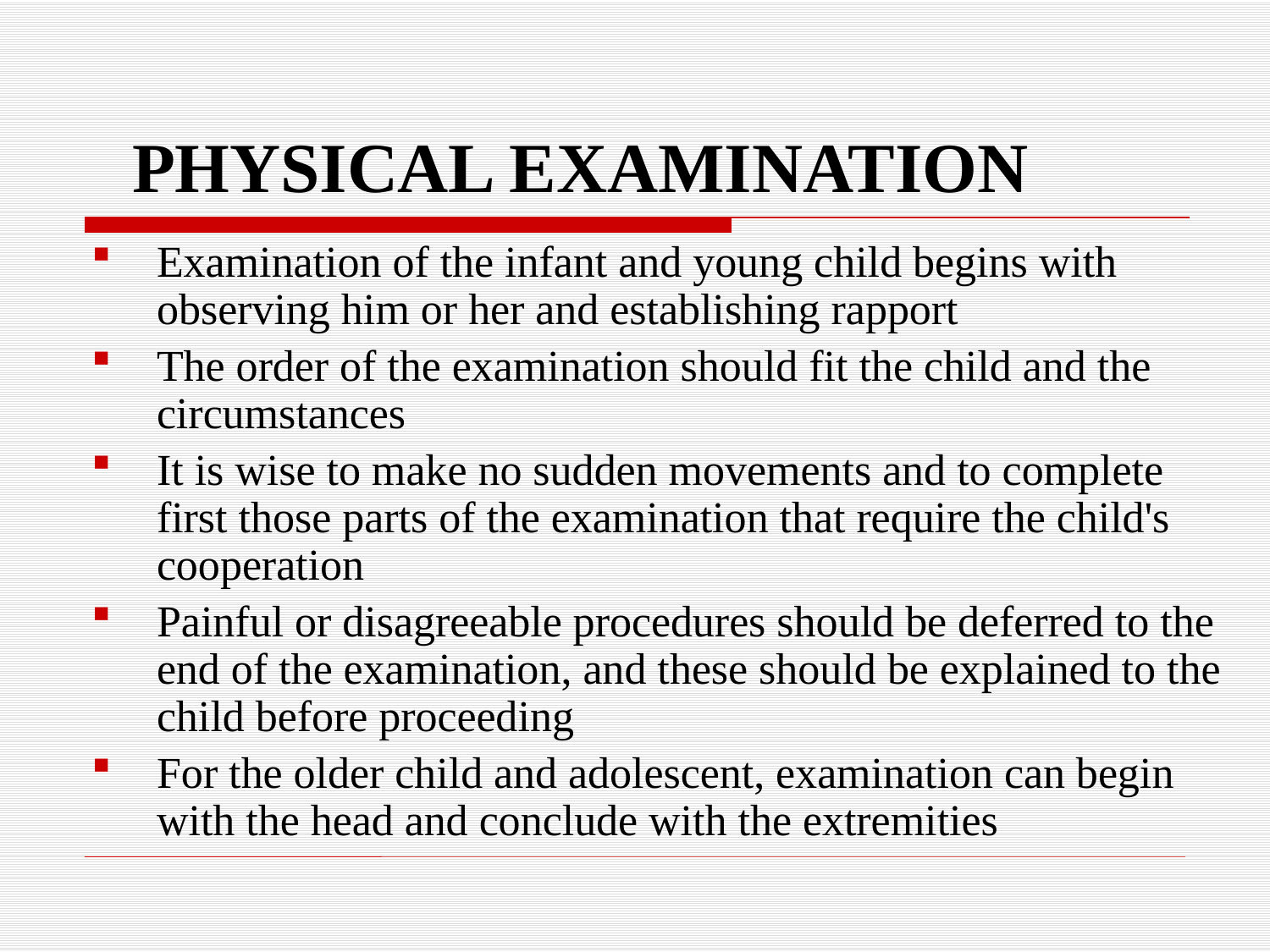

PHYSICAL EXAMINATION
Examination of the infant and young child begins with observing him or her and establishing rapport
The order of the examination should fit the child and the circumstances
It is wise to make no sudden movements and to complete first those parts of the examination that require the child's cooperation
Painful or disagreeable procedures should be deferred to the end of the examination, and these should be explained to the child before proceeding
For the older child and adolescent, examination can begin with the head and conclude with the extremities